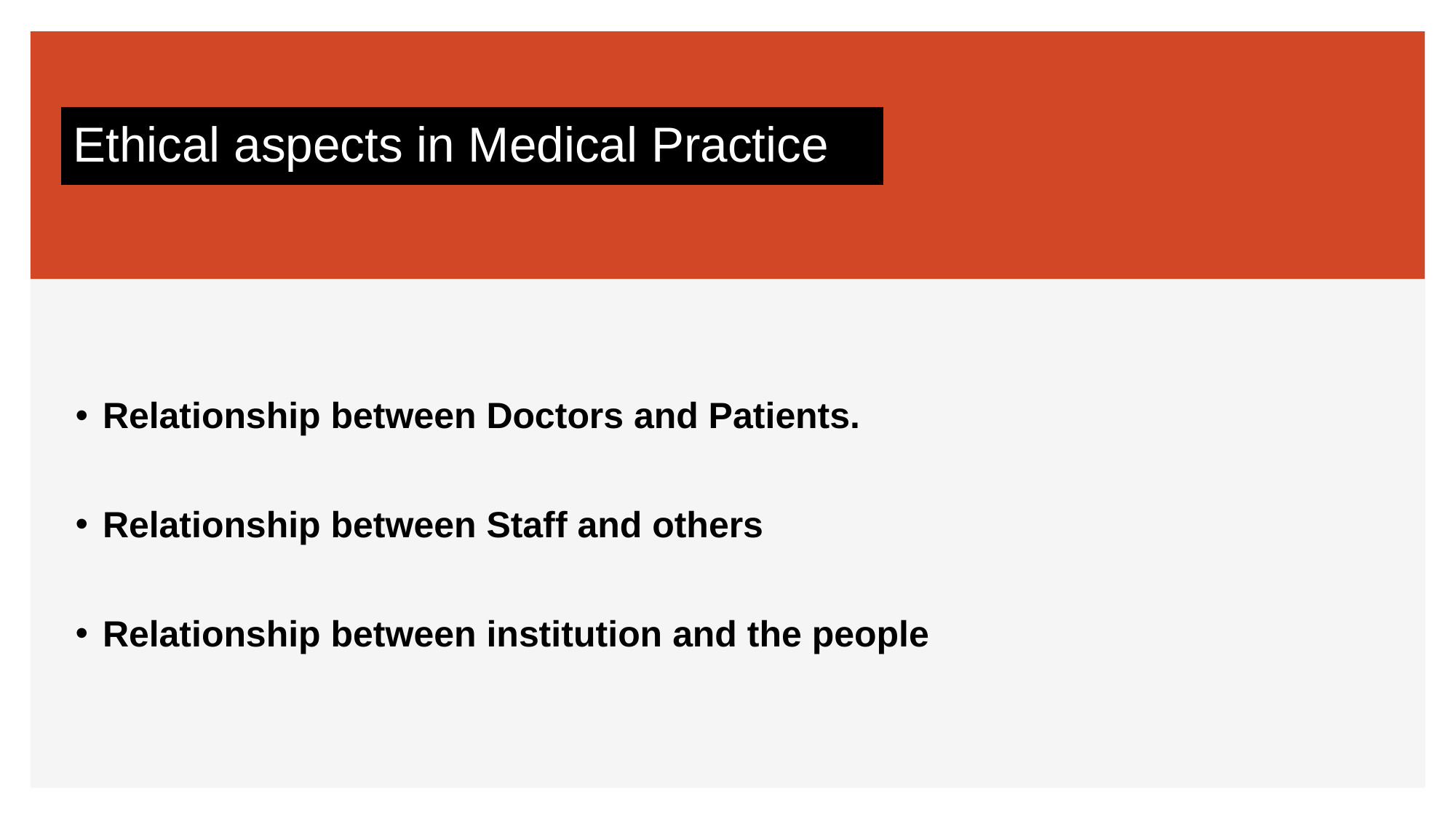

# Ethical aspects in Medical Practice
Relationship between Doctors and Patients.

Relationship between Staff and others

Relationship between institution and the people